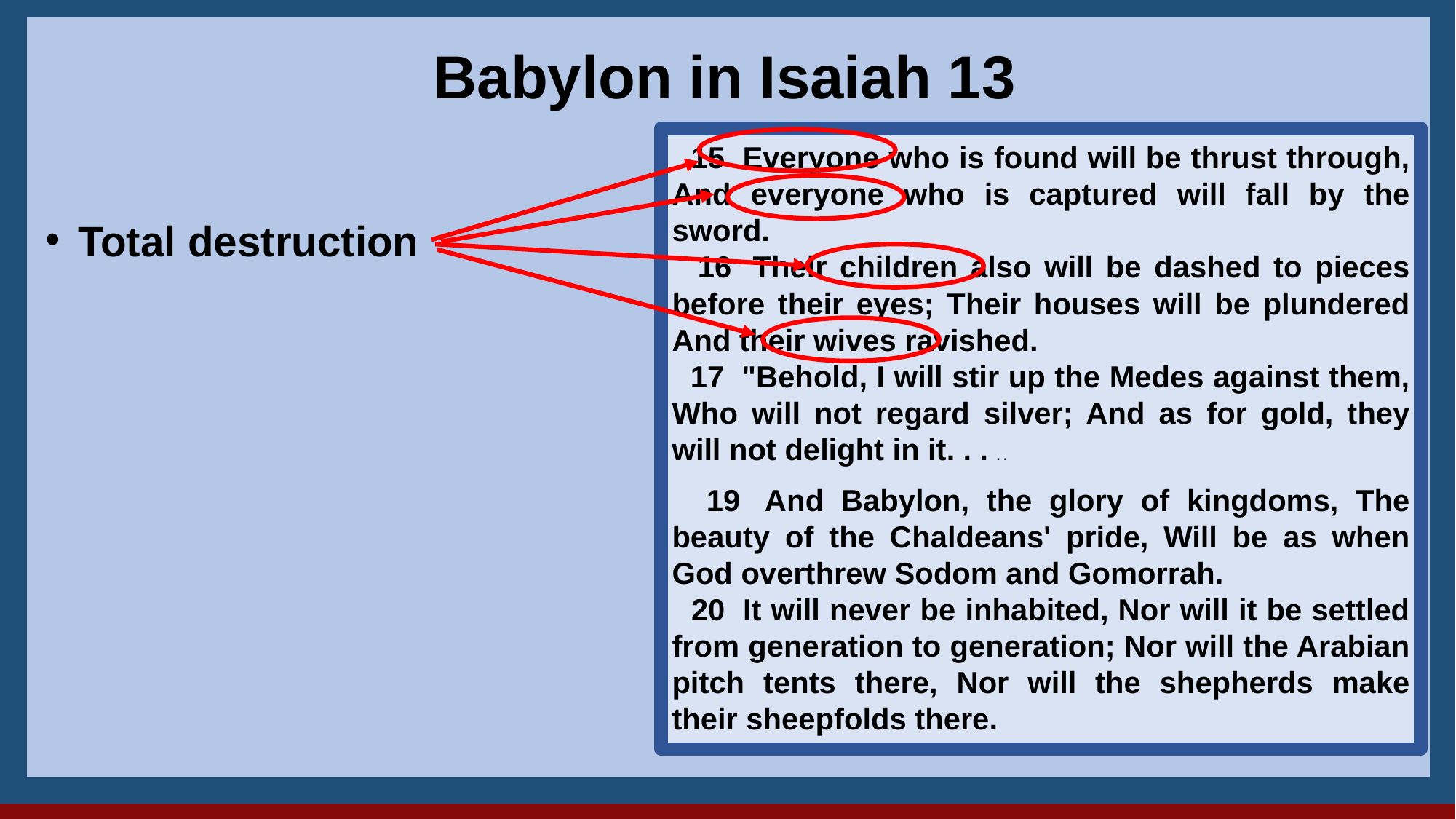

28
Babylon in Isaiah 13

  15  Everyone who is found will be thrust through, And everyone who is captured will fall by the sword.
  16  Their children also will be dashed to pieces before their eyes; Their houses will be plundered And their wives ravished.
  17  "Behold, I will stir up the Medes against them, Who will not regard silver; And as for gold, they will not delight in it. . . . .

  19  And Babylon, the glory of kingdoms, The beauty of the Chaldeans' pride, Will be as when God overthrew Sodom and Gomorrah.
  20  It will never be inhabited, Nor will it be settled from generation to generation; Nor will the Arabian pitch tents there, Nor will the shepherds make their sheepfolds there.

 Total destruction

22